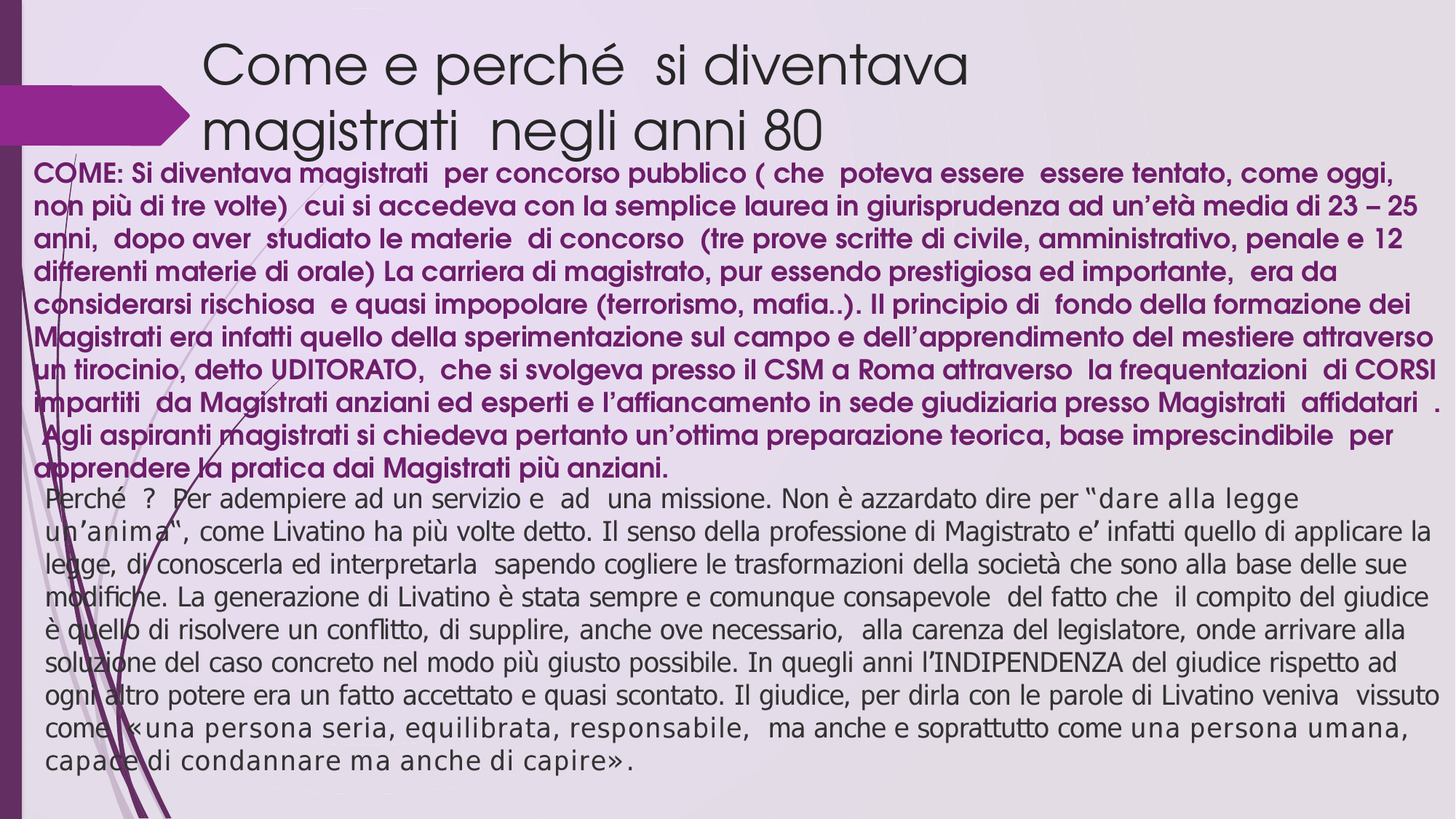

# Come e perché  si diventava magistrati  negli anni 80
COME: Si diventava magistrati  per concorso pubblico ( che  poteva essere  essere tentato, come oggi,  non più di tre volte)  cui si accedeva con la semplice laurea in giurisprudenza ad un’età media di 23 – 25 anni,  dopo aver  studiato le materie  di concorso  (tre prove scritte di civile, amministrativo, penale e 12 differenti materie di orale) La carriera di magistrato, pur essendo prestigiosa ed importante,  era da considerarsi rischiosa  e quasi impopolare (terrorismo, mafia..). Il principio di  fondo della formazione dei Magistrati era infatti quello della sperimentazione sul campo e dell’apprendimento del mestiere attraverso un tirocinio, detto UDITORATO,  che si svolgeva presso il CSM a Roma attraverso  la frequentazioni  di CORSI impartiti  da Magistrati anziani ed esperti e l’affiancamento in sede giudiziaria presso Magistrati  affidatari  .  Agli aspiranti magistrati si chiedeva pertanto un’ottima preparazione teorica, base imprescindibile  per  apprendere la pratica dai Magistrati più anziani.
Perché  ?  Per adempiere ad un servizio e  ad  una missione. Non è azzardato dire per “dare alla legge un’anima“, come Livatino ha più volte detto. Il senso della professione di Magistrato e’ infatti quello di applicare la legge, di conoscerla ed interpretarla  sapendo cogliere le trasformazioni della società che sono alla base delle sue modifiche. La generazione di Livatino è stata sempre e comunque consapevole  del fatto che  il compito del giudice è quello di risolvere un conflitto, di supplire, anche ove necessario,  alla carenza del legislatore, onde arrivare alla soluzione del caso concreto nel modo più giusto possibile. In quegli anni l’INDIPENDENZA del giudice rispetto ad ogni altro potere era un fatto accettato e quasi scontato. Il giudice, per dirla con le parole di Livatino veniva  vissuto come  «una persona seria, equilibrata, responsabile,  ma anche e soprattutto come una persona umana, capace di condannare ma anche di capire».